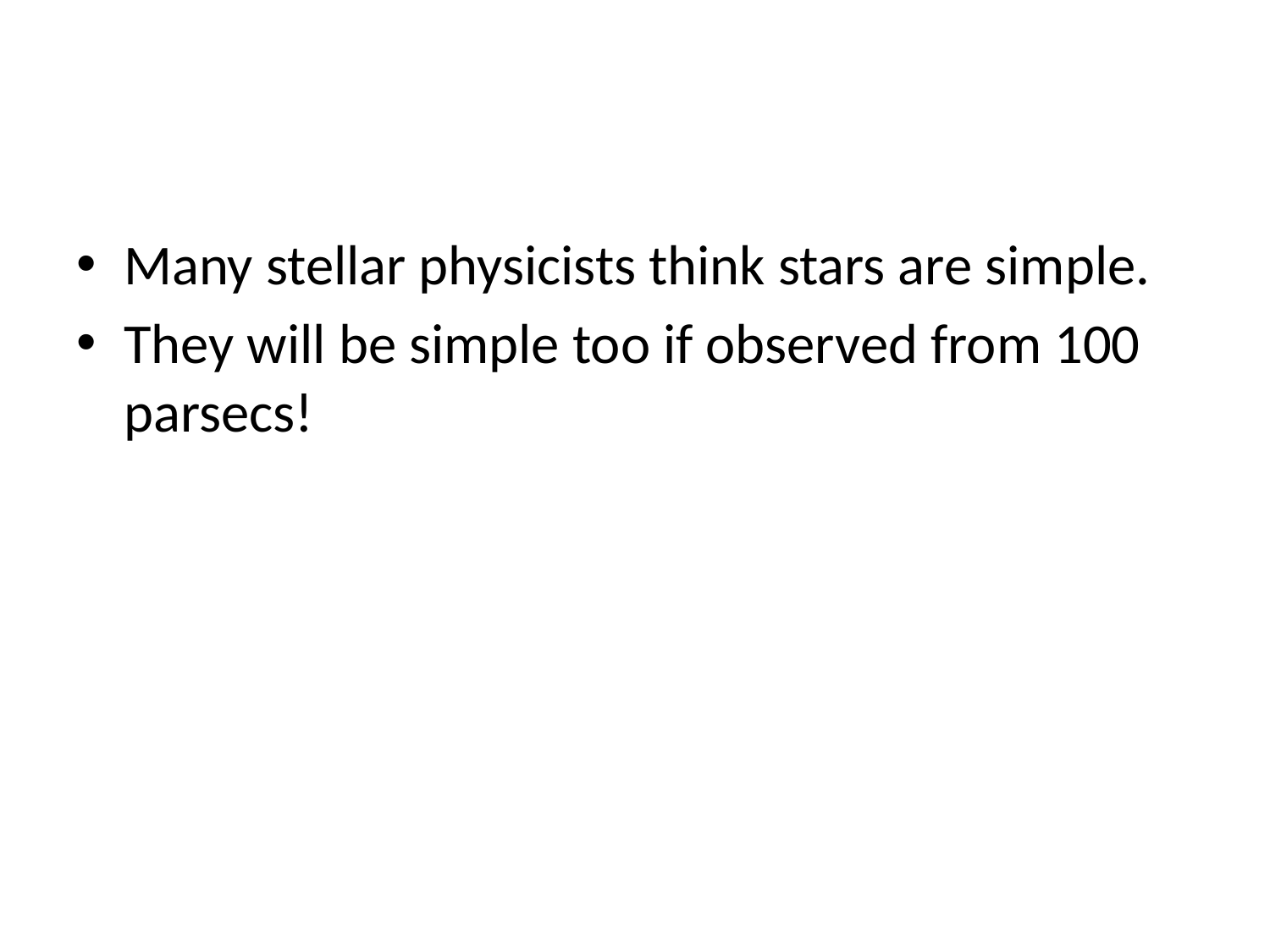

Many stellar physicists think stars are simple.
They will be simple too if observed from 100 parsecs!